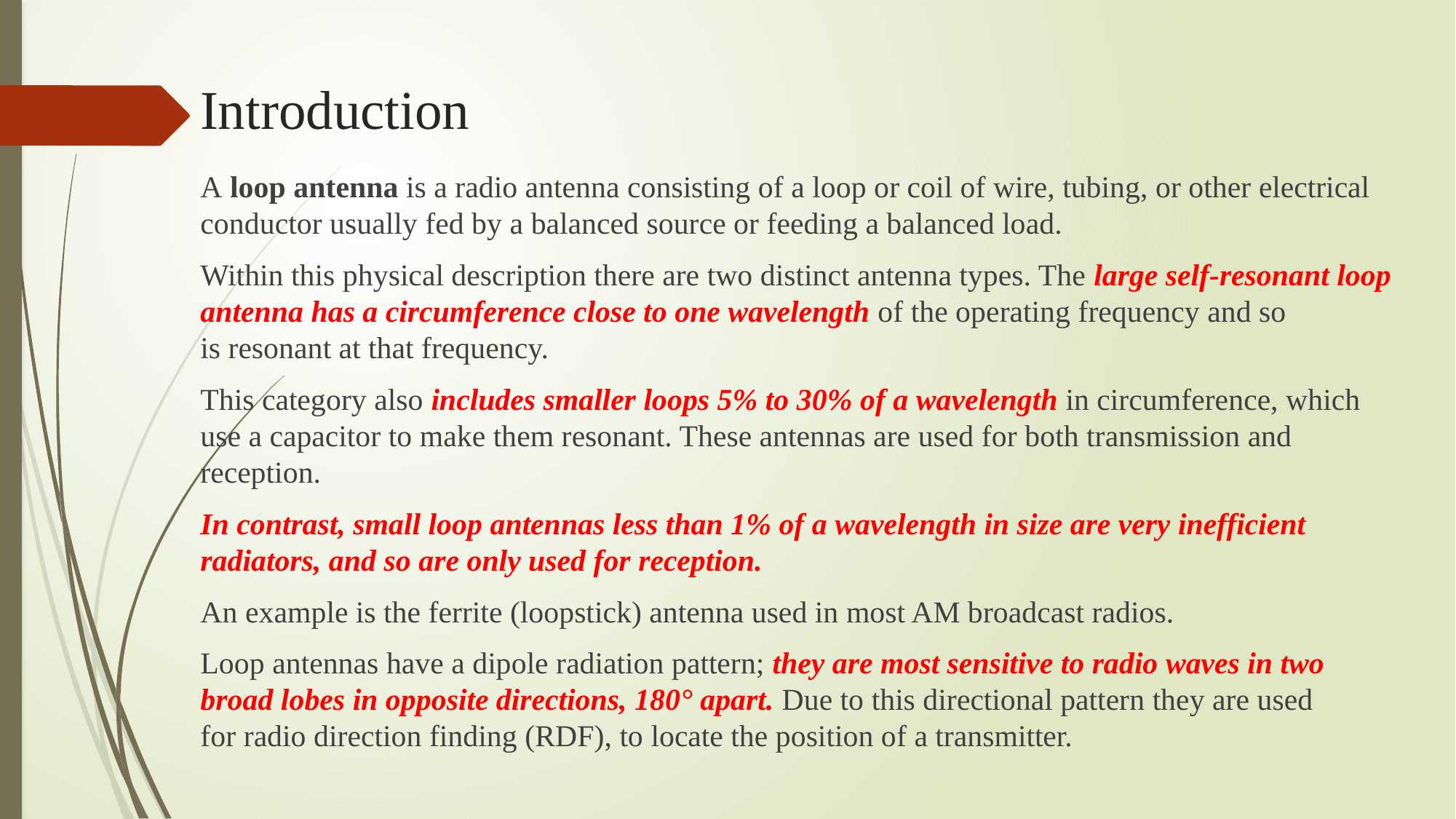

# Introduction
A loop antenna is a radio antenna consisting of a loop or coil of wire, tubing, or other electrical conductor usually fed by a balanced source or feeding a balanced load.
Within this physical description there are two distinct antenna types. The large self-resonant loop antenna has a circumference close to one wavelength of the operating frequency and so is resonant at that frequency.
This category also includes smaller loops 5% to 30% of a wavelength in circumference, which use a capacitor to make them resonant. These antennas are used for both transmission and reception.
In contrast, small loop antennas less than 1% of a wavelength in size are very inefficient radiators, and so are only used for reception.
An example is the ferrite (loopstick) antenna used in most AM broadcast radios.
Loop antennas have a dipole radiation pattern; they are most sensitive to radio waves in two broad lobes in opposite directions, 180° apart. Due to this directional pattern they are used for radio direction finding (RDF), to locate the position of a transmitter.